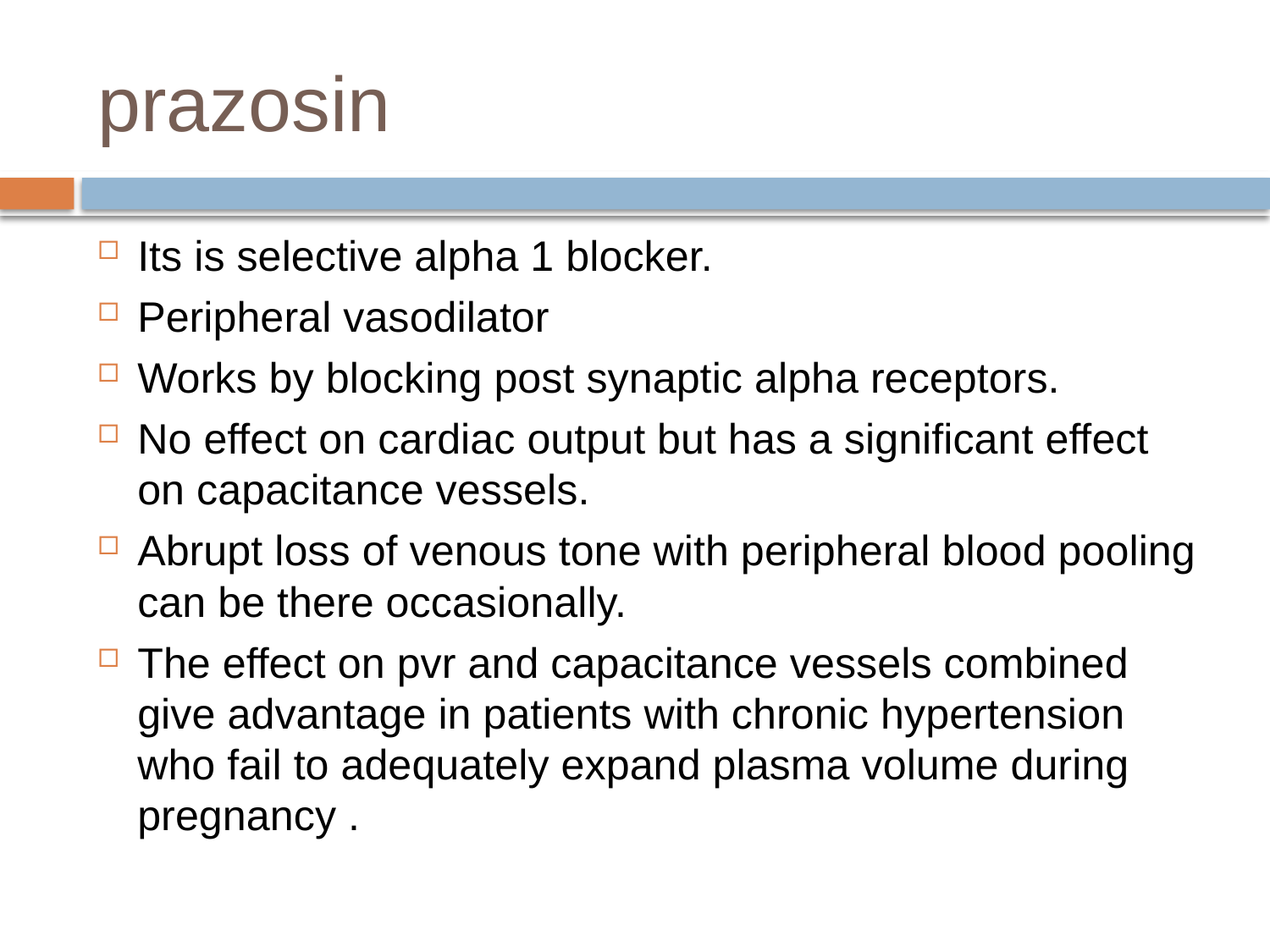

# prazosin
Its is selective alpha 1 blocker.
Peripheral vasodilator
Works by blocking post synaptic alpha receptors.
No effect on cardiac output but has a significant effect on capacitance vessels.
Abrupt loss of venous tone with peripheral blood pooling can be there occasionally.
The effect on pvr and capacitance vessels combined give advantage in patients with chronic hypertension who fail to adequately expand plasma volume during pregnancy .